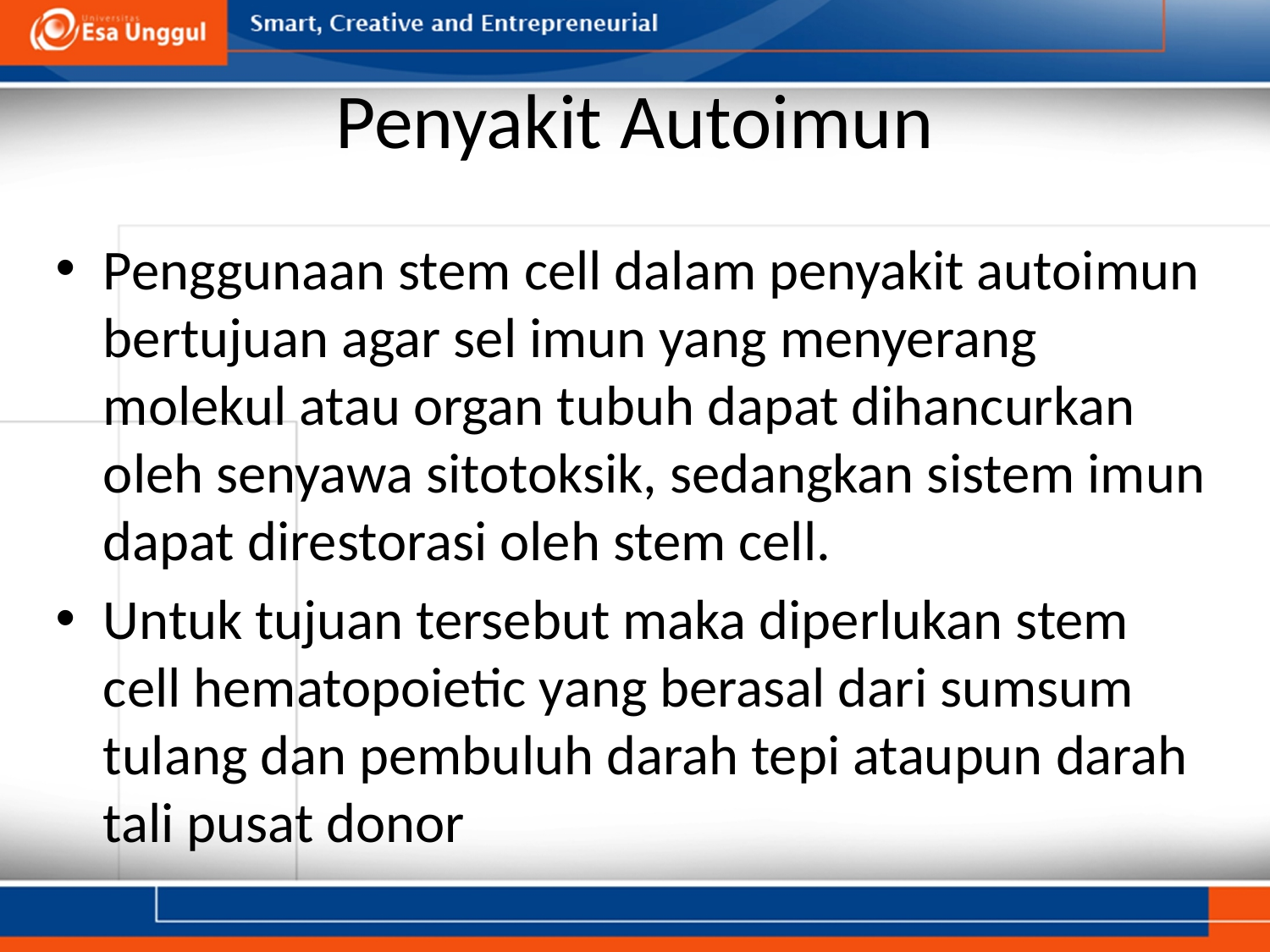

# Penyakit Autoimun
Penggunaan stem cell dalam penyakit autoimun bertujuan agar sel imun yang menyerang molekul atau organ tubuh dapat dihancurkan oleh senyawa sitotoksik, sedangkan sistem imun dapat direstorasi oleh stem cell.
Untuk tujuan tersebut maka diperlukan stem cell hematopoietic yang berasal dari sumsum tulang dan pembuluh darah tepi ataupun darah tali pusat donor